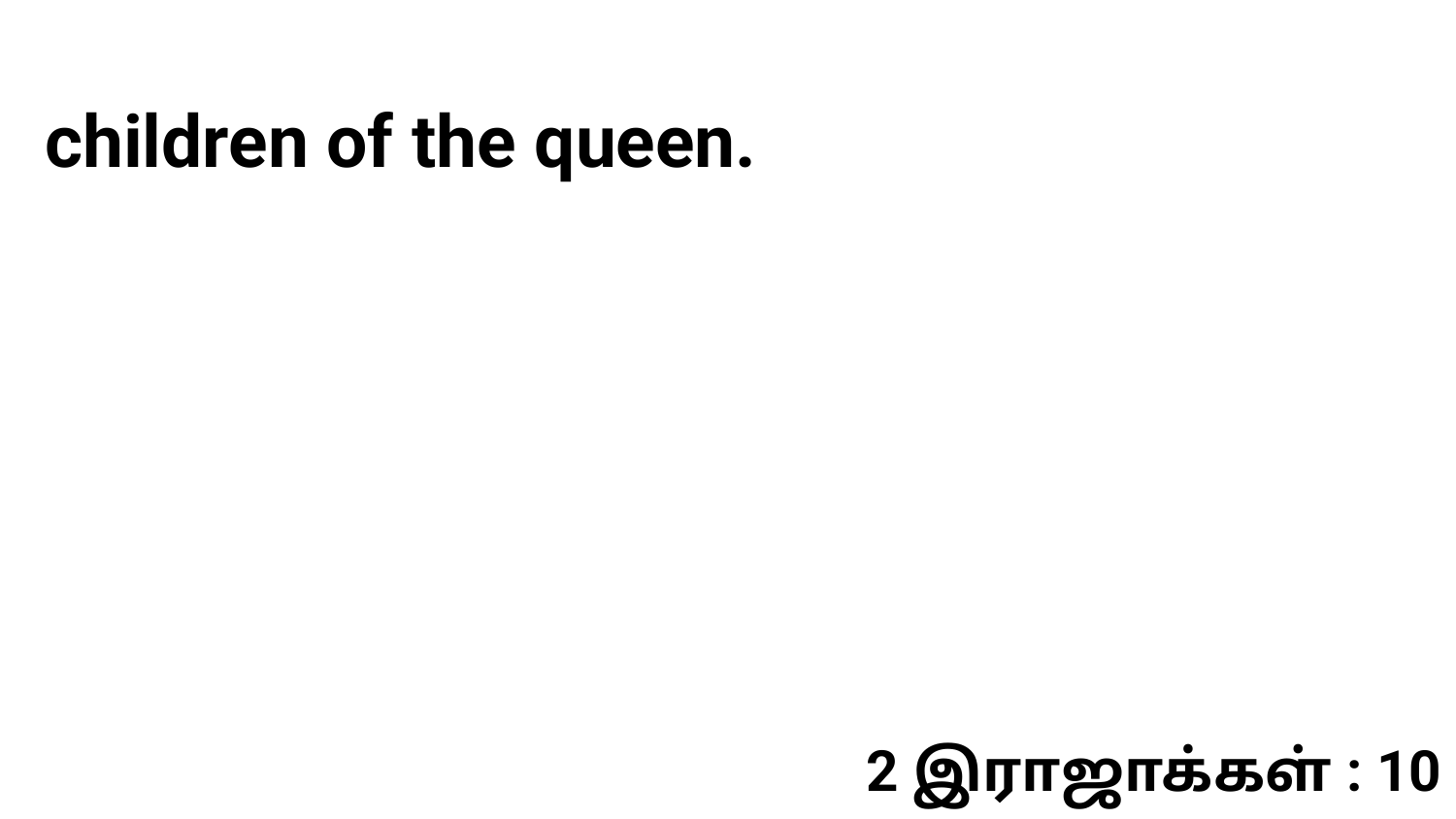

children of the queen.
2 இராஜாக்கள் : 10